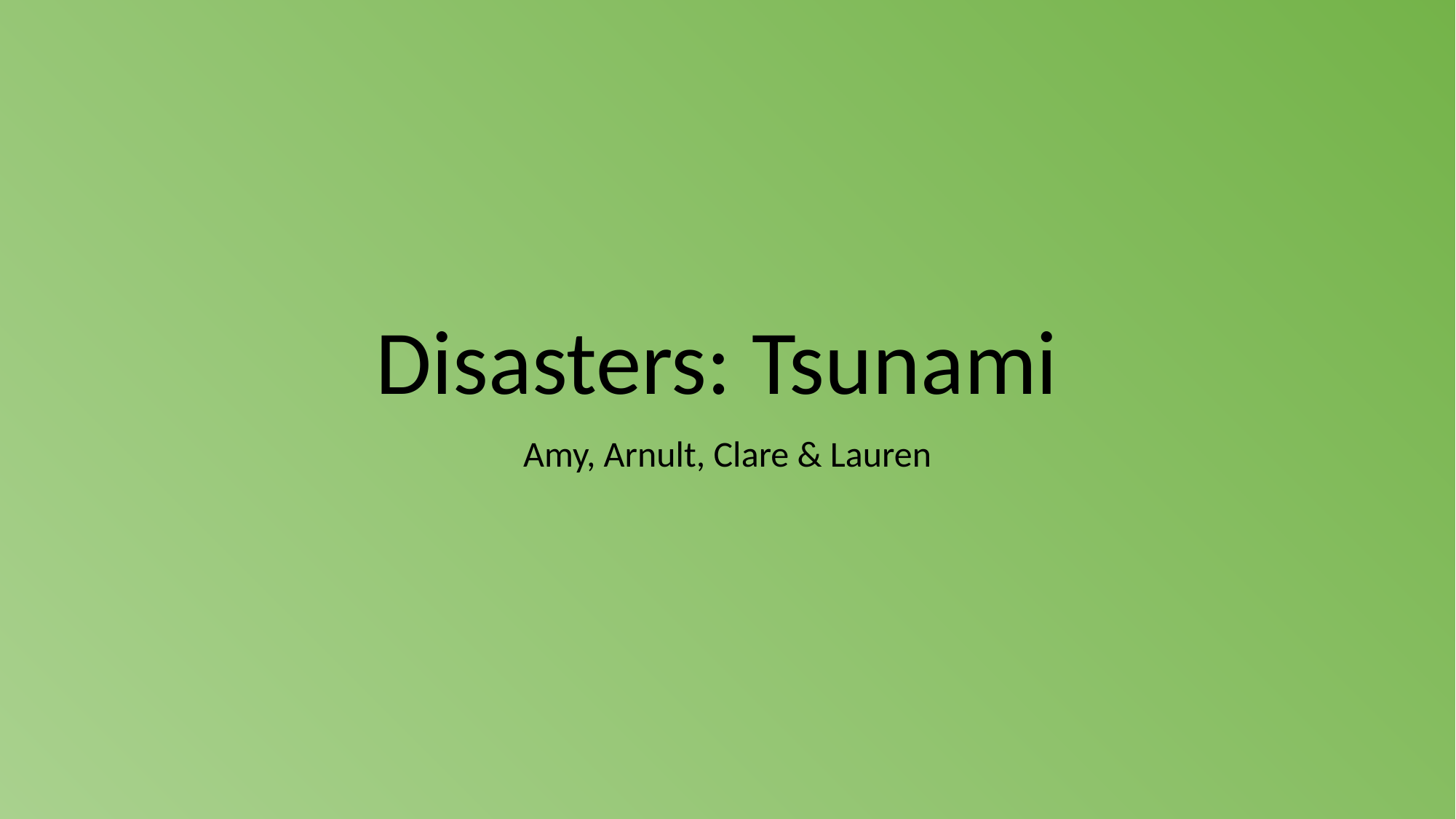

# Disasters: Tsunami
Amy, Arnult, Clare & Lauren